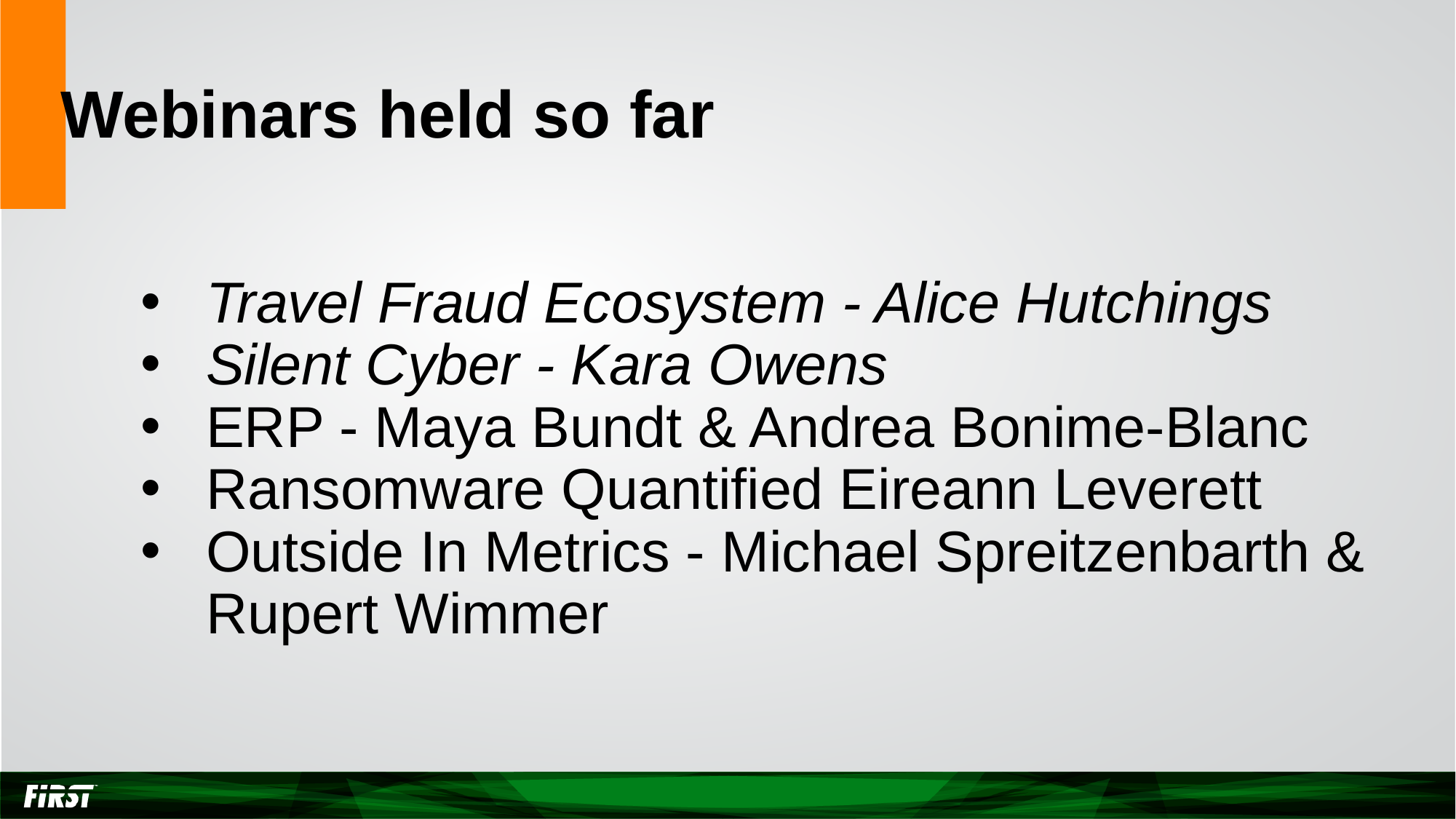

# Webinars held so far

Travel Fraud Ecosystem - Alice Hutchings
Silent Cyber - Kara Owens
ERP - Maya Bundt & Andrea Bonime-Blanc
Ransomware Quantified Eireann Leverett
Outside In Metrics - Michael Spreitzenbarth & Rupert Wimmer